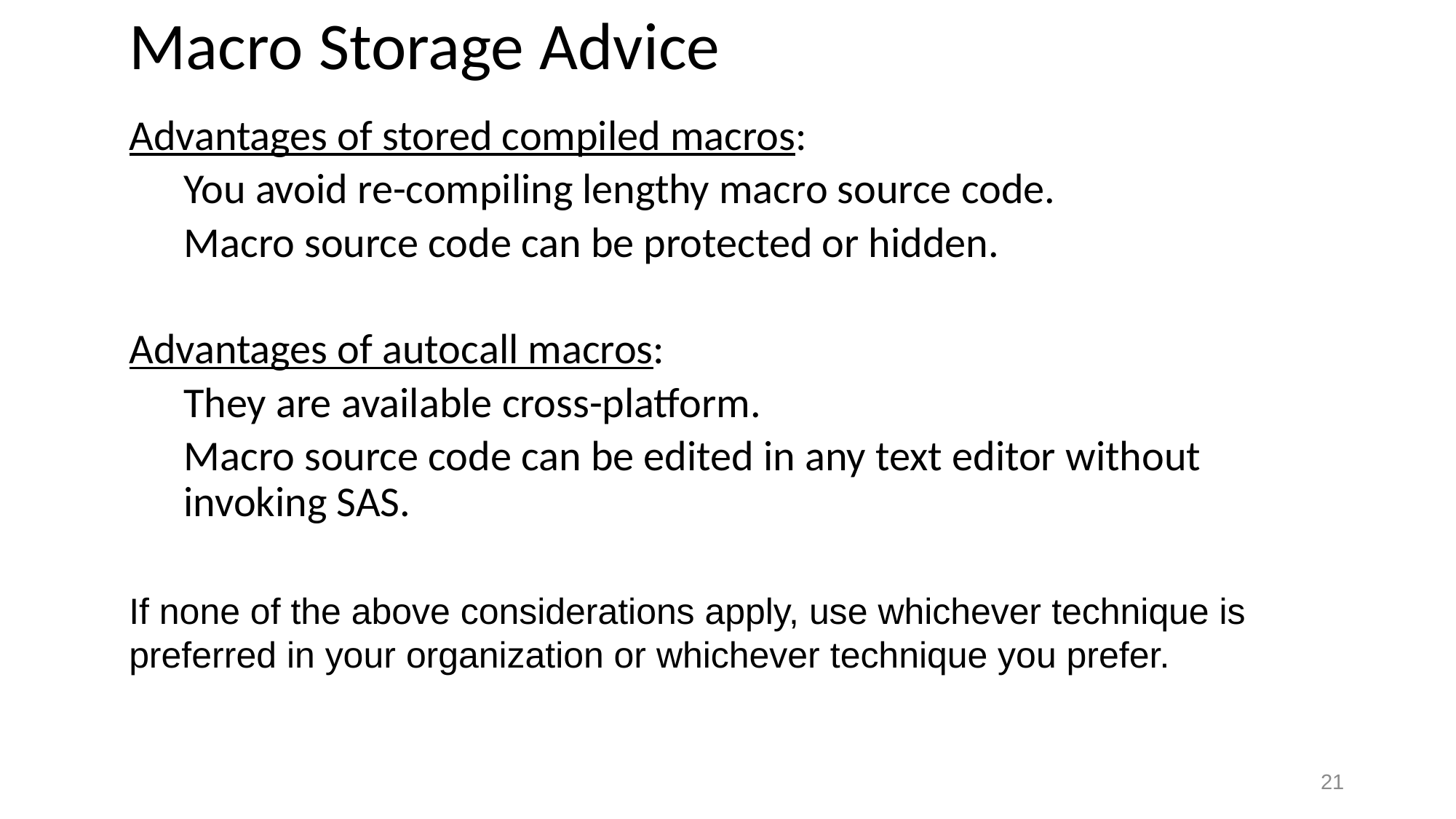

# Macro Storage Advice
Advantages of stored compiled macros:
You avoid re-compiling lengthy macro source code.
Macro source code can be protected or hidden.

Advantages of autocall macros:
They are available cross-platform.
Macro source code can be edited in any text editor without invoking SAS.
If none of the above considerations apply, use whichever technique is preferred in your organization or whichever technique you prefer.

21